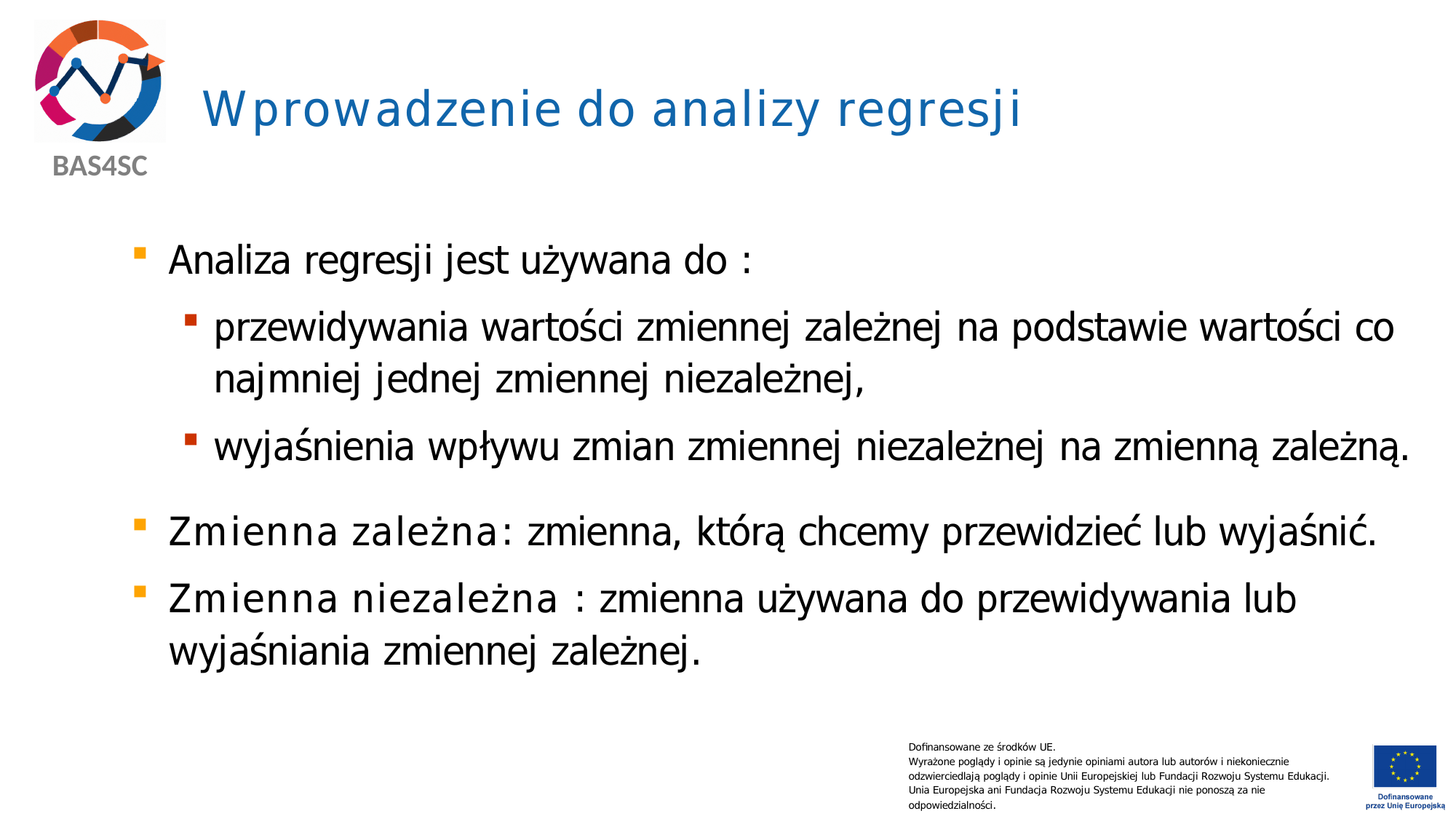

# Wprowadzenie do analizy regresji
Analiza regresji jest używana do :
przewidywania wartości zmiennej zależnej na podstawie wartości co najmniej jednej zmiennej niezależnej,
wyjaśnienia wpływu zmian zmiennej niezależnej na zmienną zależną.
Zmienna zależna: zmienna, którą chcemy przewidzieć lub wyjaśnić.
Zmienna niezależna : zmienna używana do przewidywania lub wyjaśniania zmiennej zależnej.